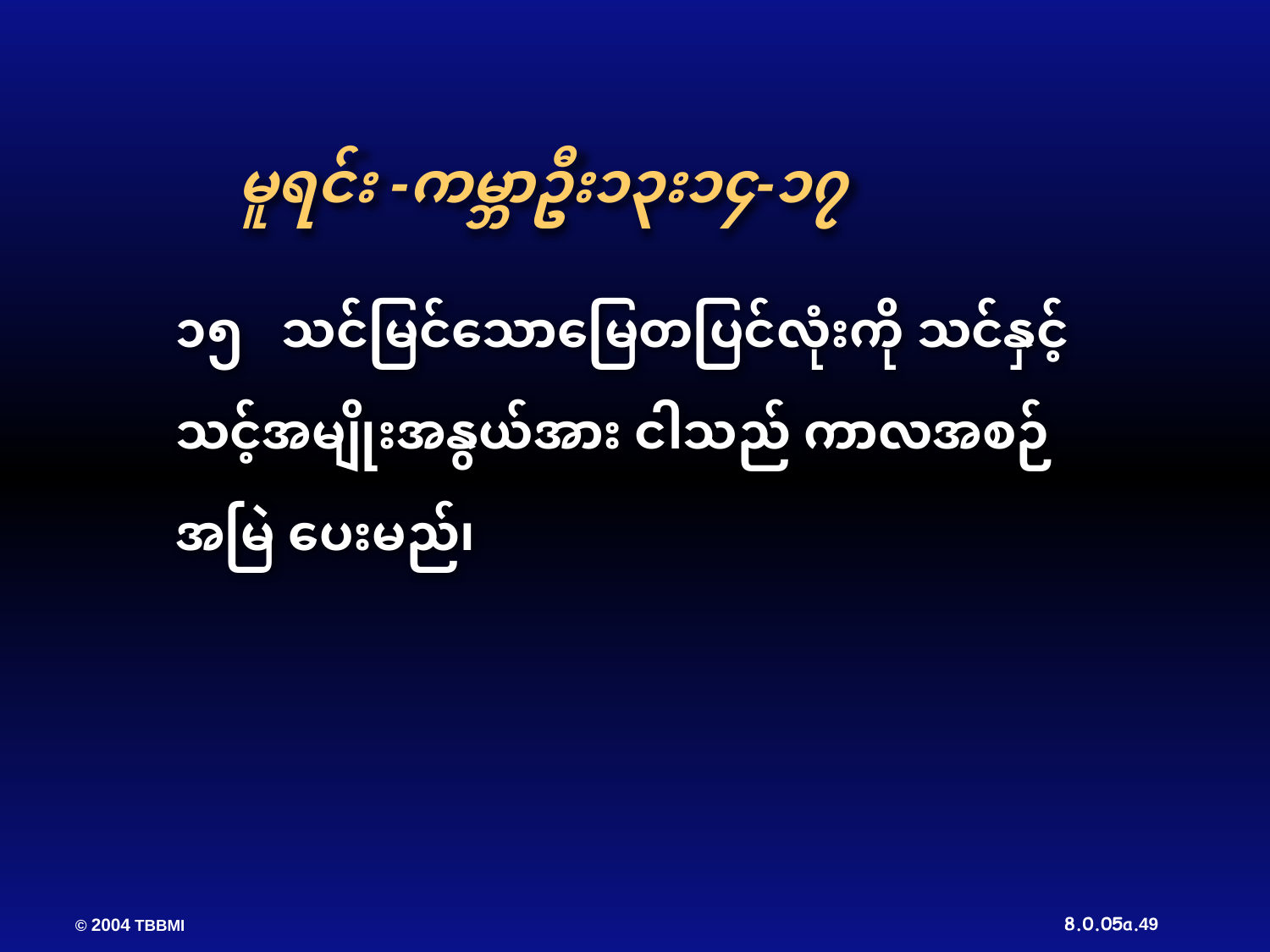

မူရင်း -ကမ္ဘာဦး၁၃း၁၄-၁၇

၁၅   သင်မြင်သောမြေတပြင်လုံးကို သင်နှင့်သင့်အမျိုးအနွယ်အား ငါသည် ကာလအစဉ်အမြဲ ပေးမည်၊
49